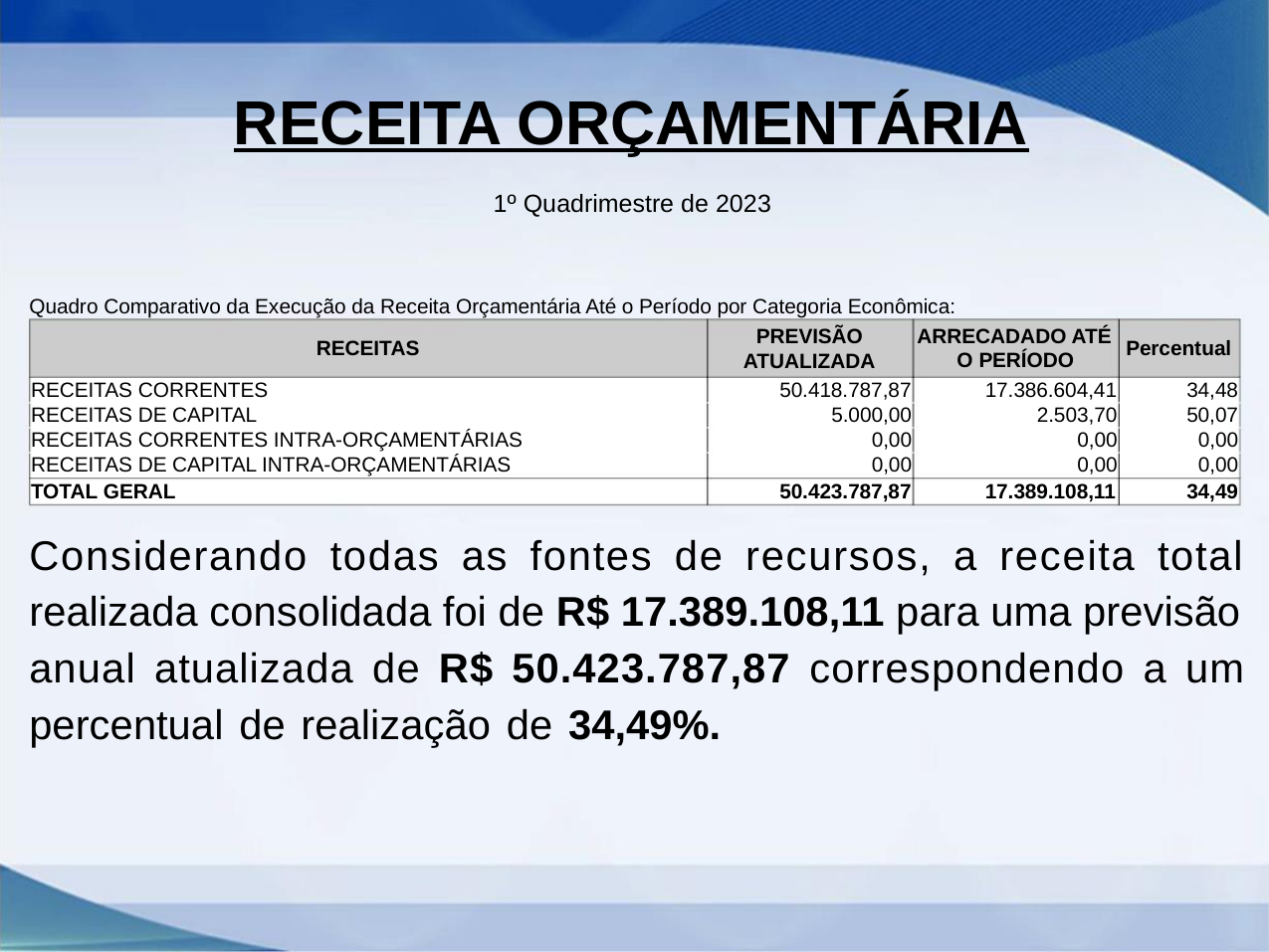

RECEITA ORÇAMENTÁRIA
1º Quadrimestre de 2023
Quadro Comparativo da Execução da Receita Orçamentária Até o Período por Categoria Econômica:
PREVISÃO
ATUALIZADA
ARRECADADO ATÉ
RECEITAS
Percentual
O PERÍODO
RECEITAS CORRENTES
RECEITAS DE CAPITAL
RECEITAS CORRENTES INTRA-ORÇAMENTÁRIAS
RECEITAS DE CAPITAL INTRA-ORÇAMENTÁRIAS
TOTAL GERAL
50.418.787,87
17.386.604,41
2.503,70
0,00
0,00
17.389.108,11
34,48
50,07
0,00
0,00
34,49
5.000,00
0,00
0,00
50.423.787,87
Considerando todas as fontes de recursos, a receita total
realizada consolidada foi de R$ 17.389.108,11 para uma previsão
anual atualizada de R$ 50.423.787,87 correspondendo a um
percentual de realização de 34,49%.